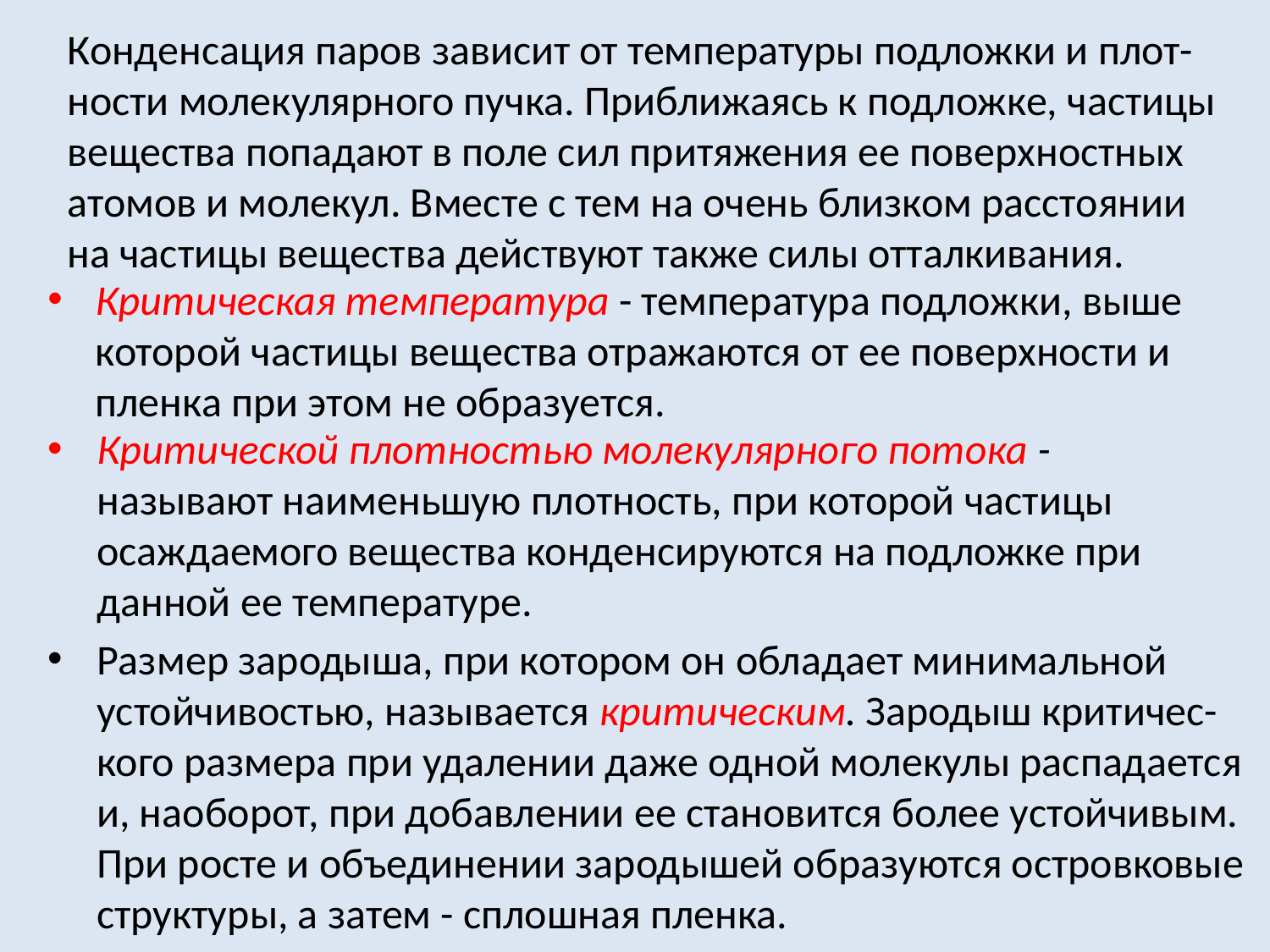

Конденсация паров зависит от температуры подложки и плот-ности молекулярного пучка. Приближаясь к подложке, частицы вещества попадают в поле сил притяжения ее поверхностных атомов и молекул. Вместе с тем на очень близком расстоянии на частицы вещества действуют также силы отталкивания.
Критическая температура - температура подложки, выше которой частицы вещества отражаются от ее поверхности и пленка при этом не образуется.
Критической плотностью молекулярного потока -  называют наименьшую плотность, при которой частицы осаждаемого вещества конденсируются на подложке при данной ее температуре.
Размер зародыша, при котором он обладает минимальной устойчивостью, называется критическим. Зародыш критичес-кого размера при удалении даже одной молекулы распадается и, наоборот, при добавлении ее становится более устойчивым. При росте и объединении зародышей образуются островковые структуры, а затем - сплошная пленка.